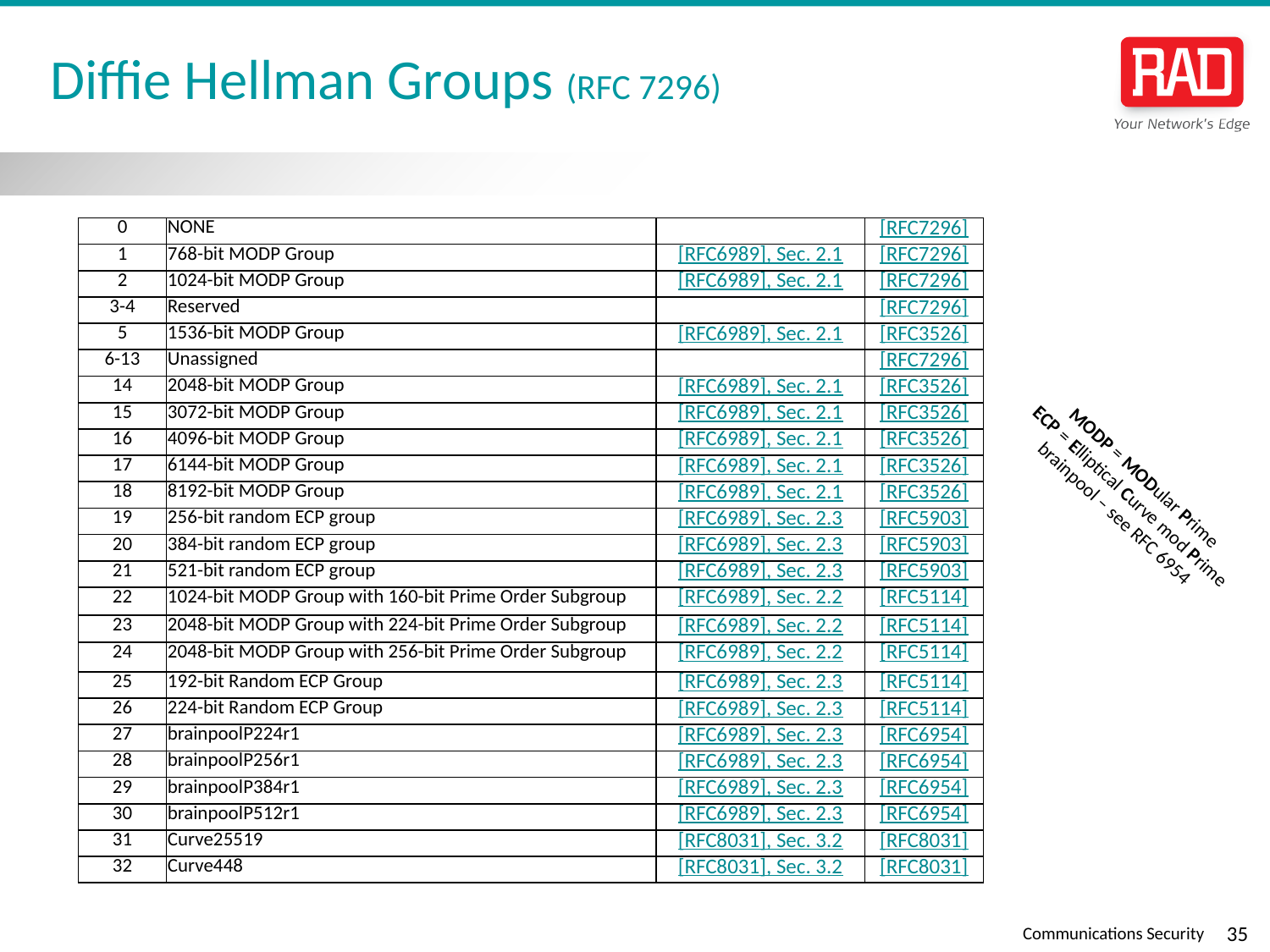

# Diffie Hellman Groups (RFC 7296)
| 0 | NONE |  | [RFC7296] |
| --- | --- | --- | --- |
| 1 | 768-bit MODP Group | [RFC6989], Sec. 2.1 | [RFC7296] |
| 2 | 1024-bit MODP Group | [RFC6989], Sec. 2.1 | [RFC7296] |
| 3-4 | Reserved |  | [RFC7296] |
| 5 | 1536-bit MODP Group | [RFC6989], Sec. 2.1 | [RFC3526] |
| 6-13 | Unassigned |  | [RFC7296] |
| 14 | 2048-bit MODP Group | [RFC6989], Sec. 2.1 | [RFC3526] |
| 15 | 3072-bit MODP Group | [RFC6989], Sec. 2.1 | [RFC3526] |
| 16 | 4096-bit MODP Group | [RFC6989], Sec. 2.1 | [RFC3526] |
| 17 | 6144-bit MODP Group | [RFC6989], Sec. 2.1 | [RFC3526] |
| 18 | 8192-bit MODP Group | [RFC6989], Sec. 2.1 | [RFC3526] |
| 19 | 256-bit random ECP group | [RFC6989], Sec. 2.3 | [RFC5903] |
| 20 | 384-bit random ECP group | [RFC6989], Sec. 2.3 | [RFC5903] |
| 21 | 521-bit random ECP group | [RFC6989], Sec. 2.3 | [RFC5903] |
| 22 | 1024-bit MODP Group with 160-bit Prime Order Subgroup | [RFC6989], Sec. 2.2 | [RFC5114] |
| 23 | 2048-bit MODP Group with 224-bit Prime Order Subgroup | [RFC6989], Sec. 2.2 | [RFC5114] |
| 24 | 2048-bit MODP Group with 256-bit Prime Order Subgroup | [RFC6989], Sec. 2.2 | [RFC5114] |
| 25 | 192-bit Random ECP Group | [RFC6989], Sec. 2.3 | [RFC5114] |
| 26 | 224-bit Random ECP Group | [RFC6989], Sec. 2.3 | [RFC5114] |
| 27 | brainpoolP224r1 | [RFC6989], Sec. 2.3 | [RFC6954] |
| 28 | brainpoolP256r1 | [RFC6989], Sec. 2.3 | [RFC6954] |
| 29 | brainpoolP384r1 | [RFC6989], Sec. 2.3 | [RFC6954] |
| 30 | brainpoolP512r1 | [RFC6989], Sec. 2.3 | [RFC6954] |
| 31 | Curve25519 | [RFC8031], Sec. 3.2 | [RFC8031] |
| 32 | Curve448 | [RFC8031], Sec. 3.2 | [RFC8031] |
MODP = MODular Prime
ECP = Elliptical Curve mod Prime
brainpool – see RFC 6954